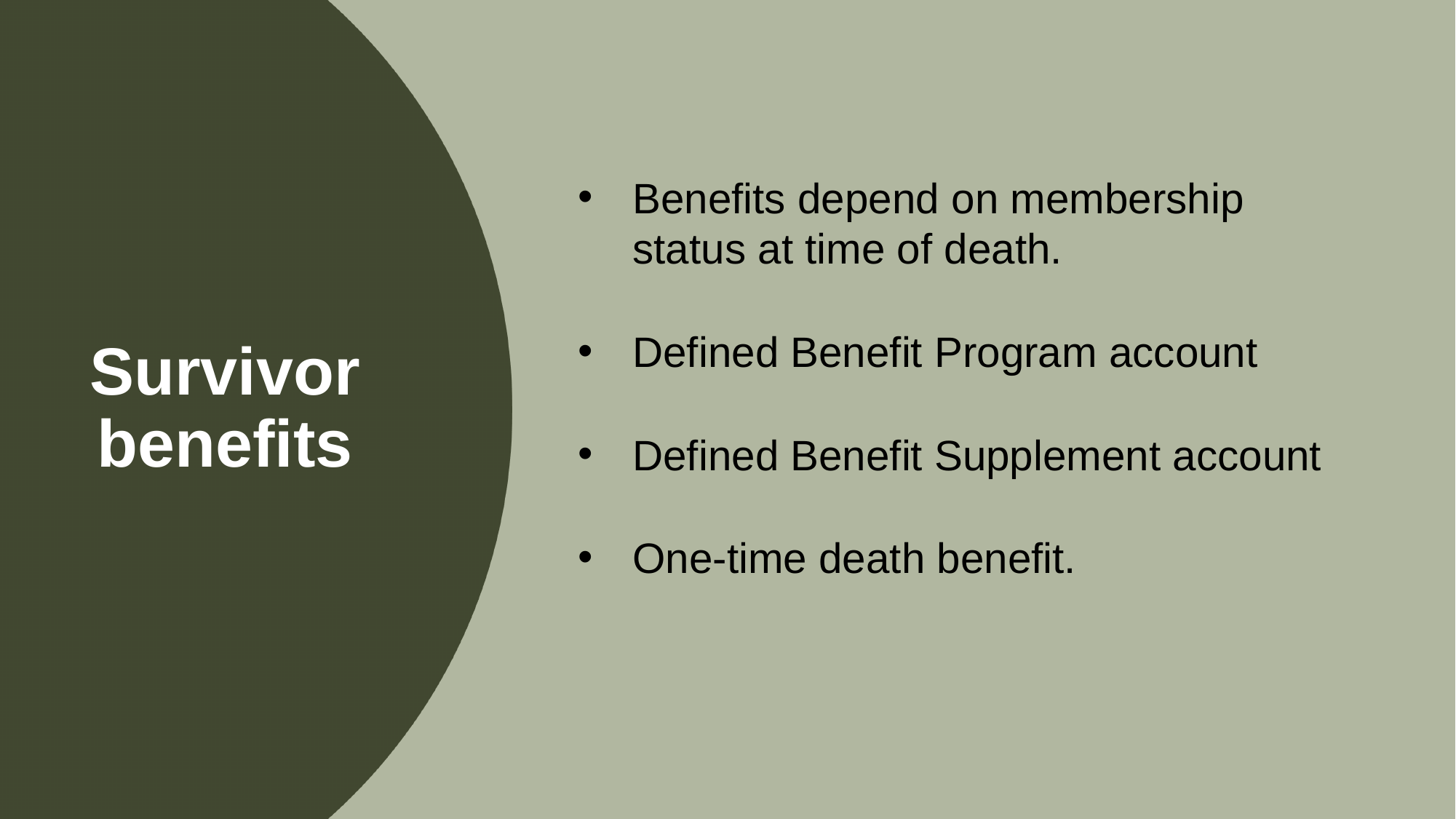

Benefits depend on membership status at time of death.

Defined Benefit Program account

Defined Benefit Supplement account

One-time death benefit.

# Survivor benefits